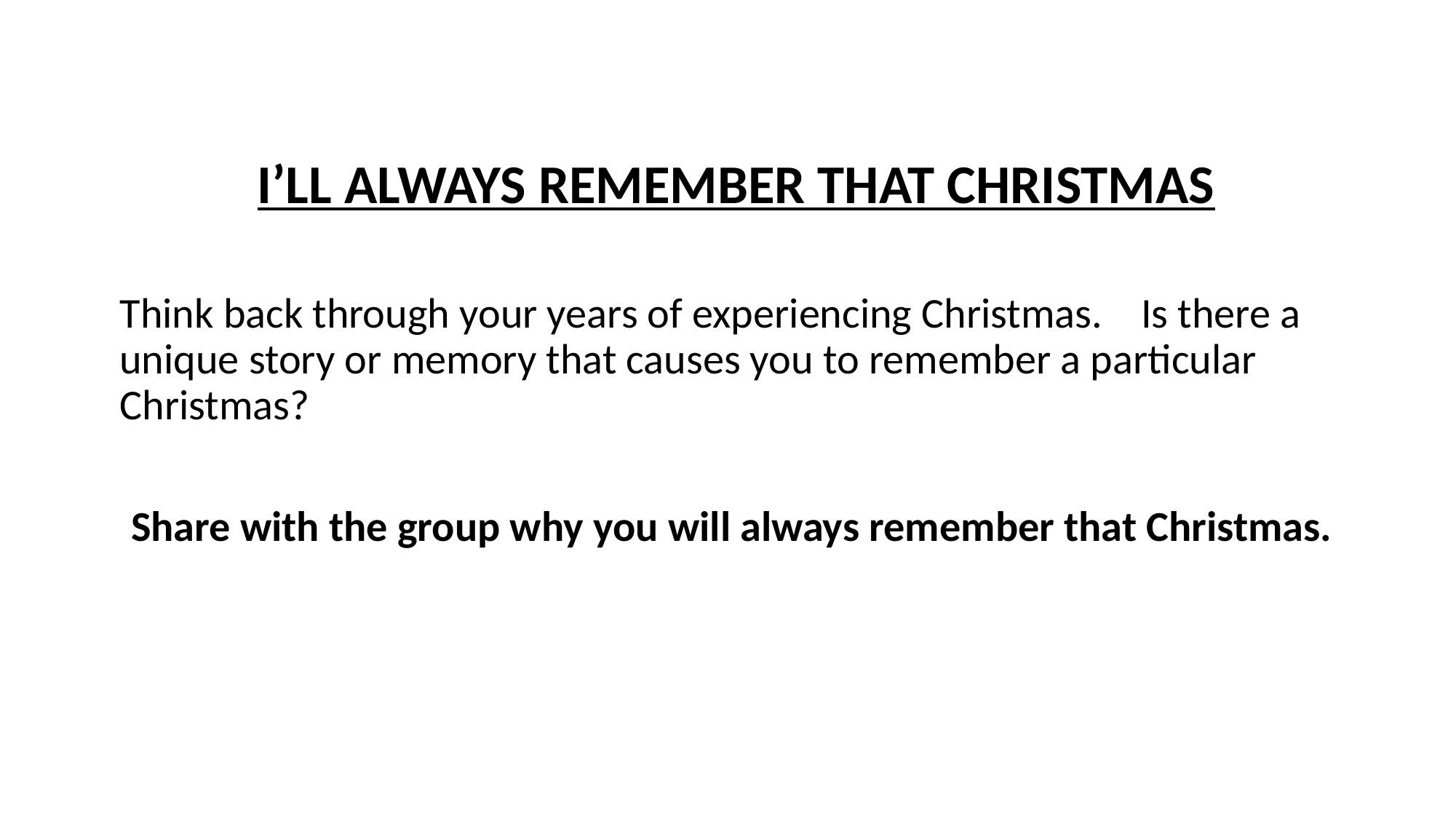

I’LL ALWAYS REMEMBER THAT CHRISTMAS

Think back through your years of experiencing Christmas.    Is there a unique story or memory that causes you to remember a particular Christmas?

Share with the group why you will always remember that Christmas.